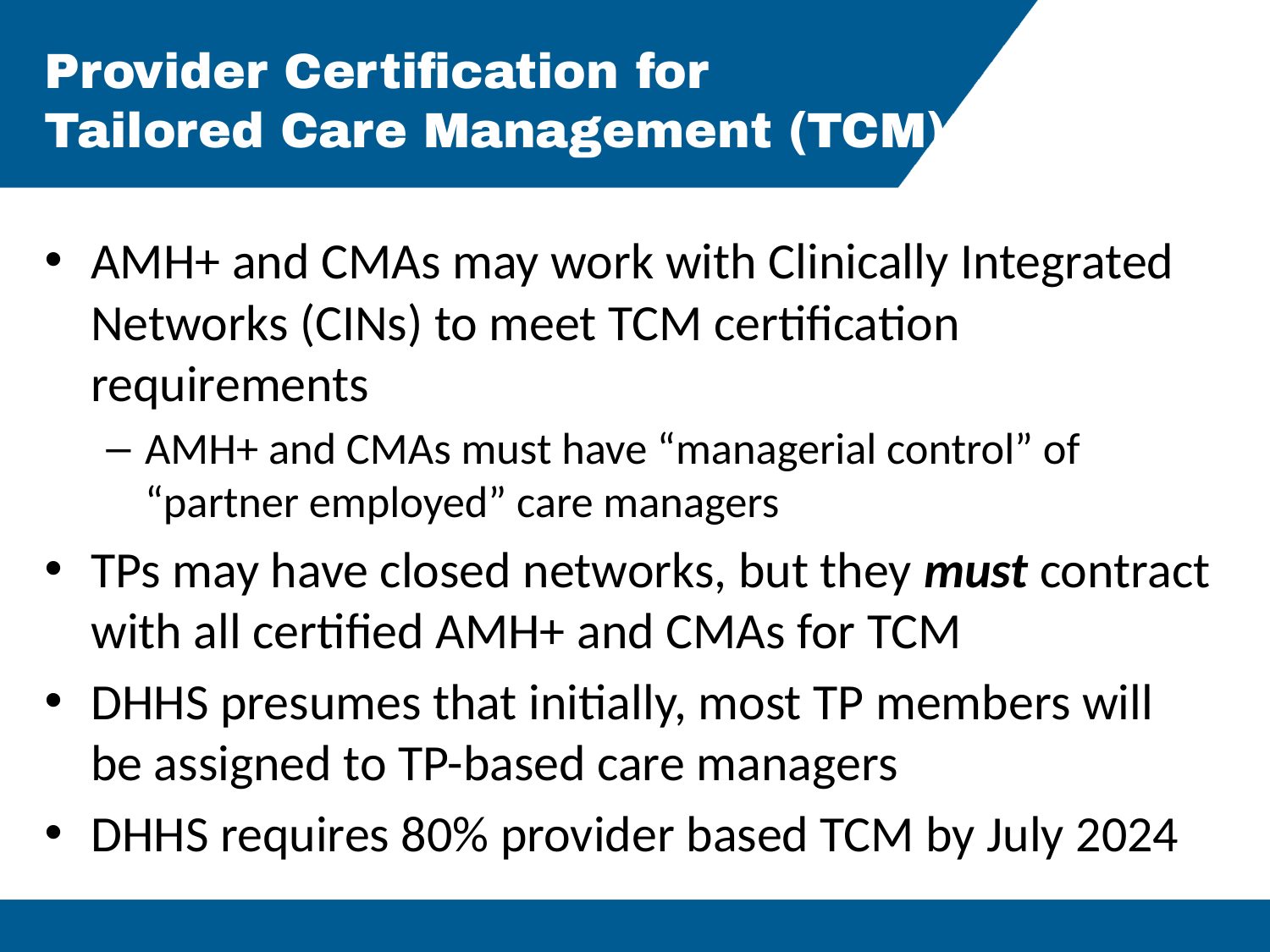

# Provider Certification for Tailored Care Management (TCM)
AMH+ and CMAs may work with Clinically Integrated Networks (CINs) to meet TCM certification requirements
AMH+ and CMAs must have “managerial control” of “partner employed” care managers
TPs may have closed networks, but they must contract with all certified AMH+ and CMAs for TCM
DHHS presumes that initially, most TP members will be assigned to TP-based care managers
DHHS requires 80% provider based TCM by July 2024